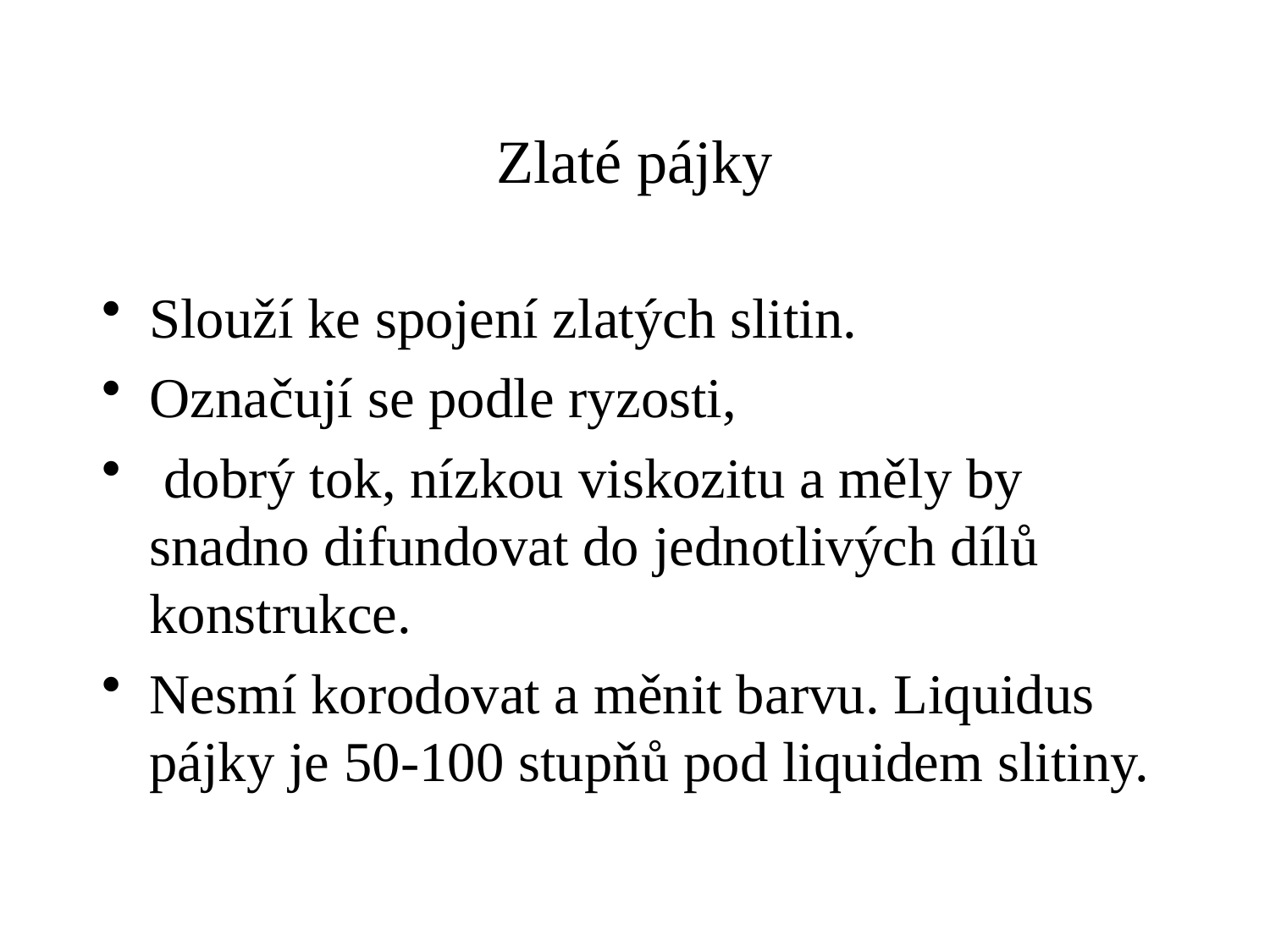

Zlaté pájky
Slouží ke spojení zlatých slitin.
Označují se podle ryzosti,
 dobrý tok, nízkou viskozitu a měly by snadno difundovat do jednotlivých dílů konstrukce.
Nesmí korodovat a měnit barvu. Liquidus pájky je 50-100 stupňů pod liquidem slitiny.